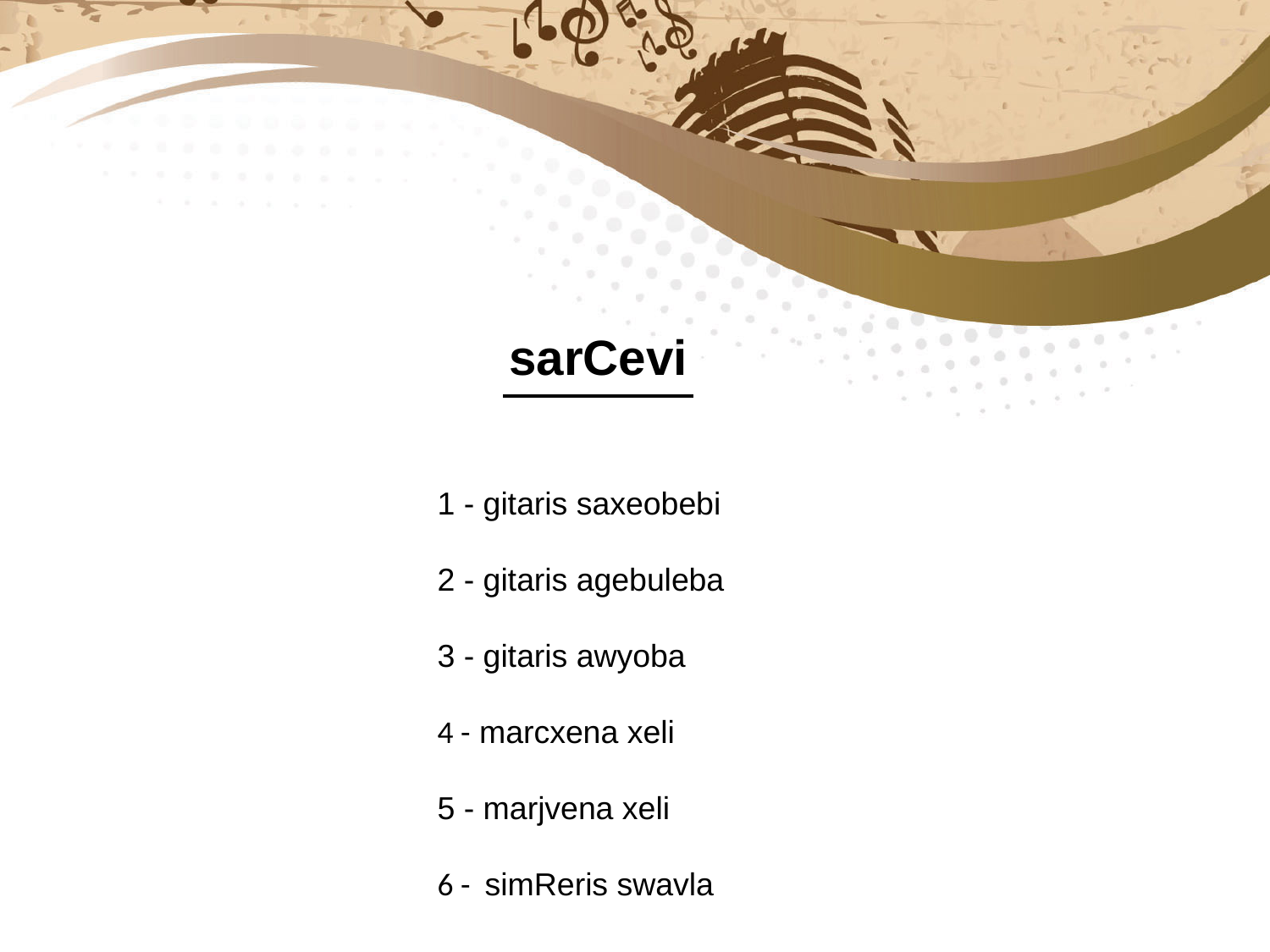

# sarCevi
1 - gitaris saxeobebi
2 - gitaris agebuleba
3 - gitaris awyoba
4 - marcxena xeli
5 - marjvena xeli
6 -  simReris swavla